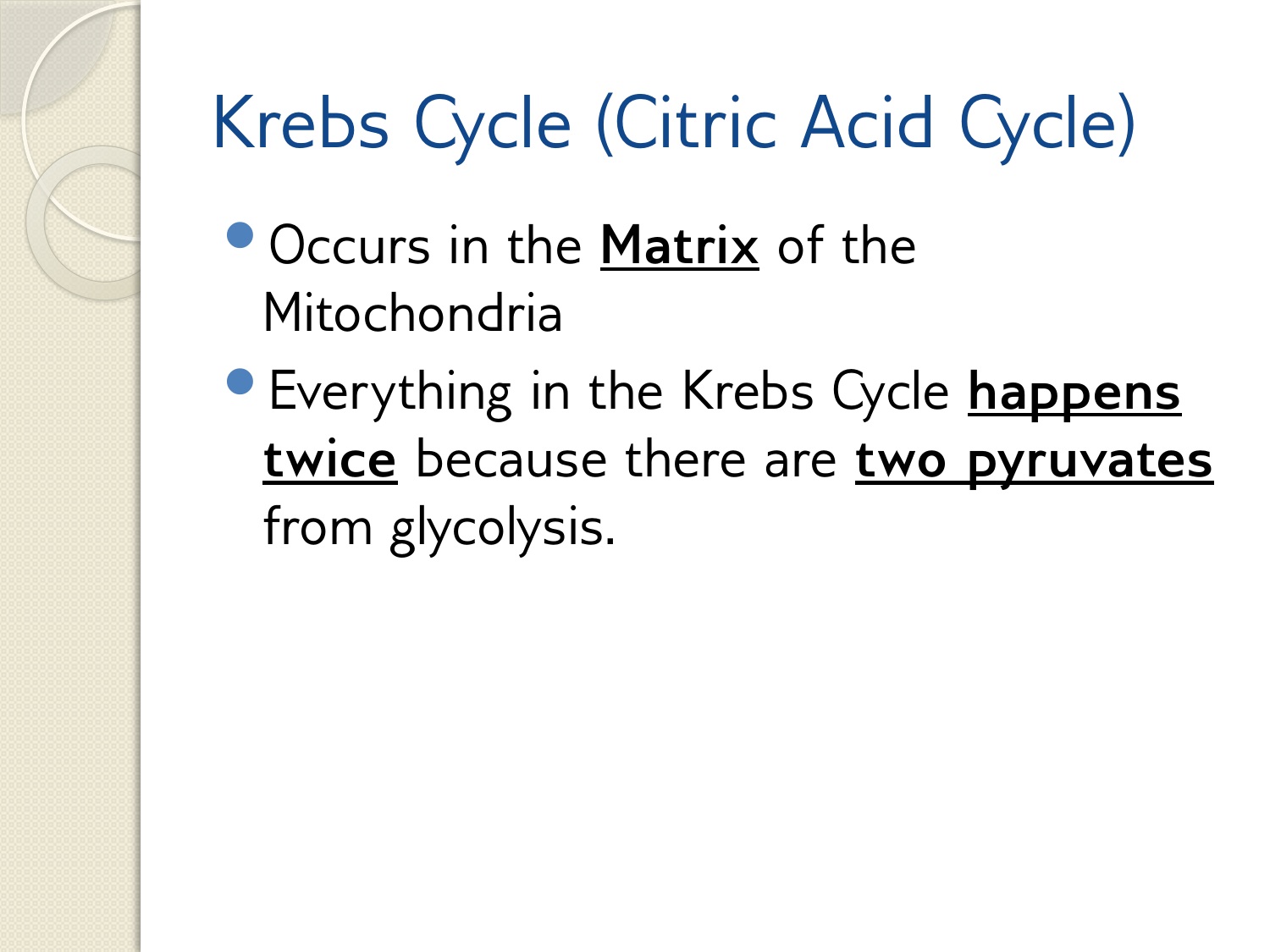

# Krebs Cycle (Citric Acid Cycle)
Occurs in the Matrix of the Mitochondria
Everything in the Krebs Cycle happens twice because there are two pyruvates from glycolysis.